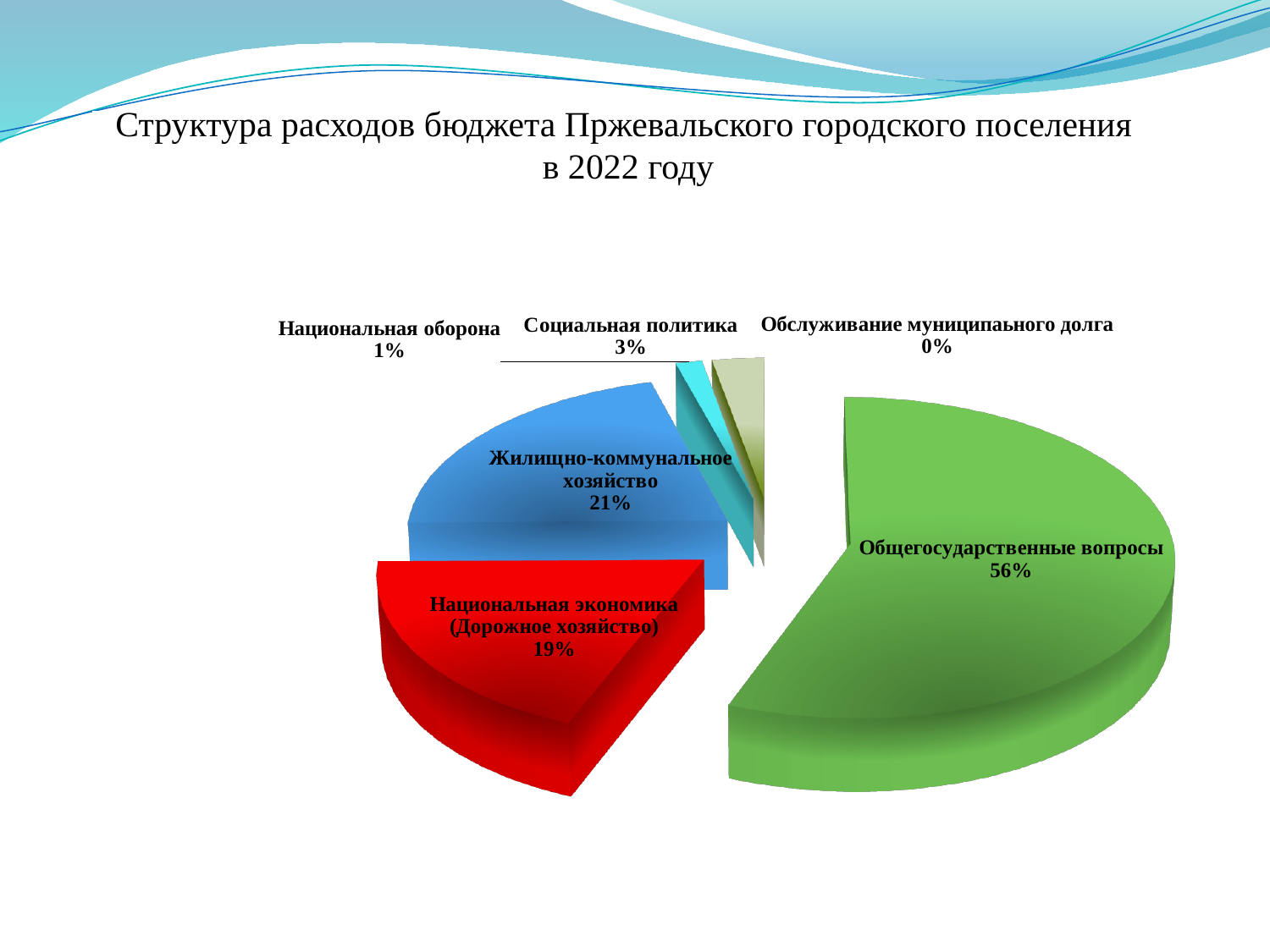

# Структура расходов бюджета Пржевальского городского поселения в 2022 году

[unsupported chart]